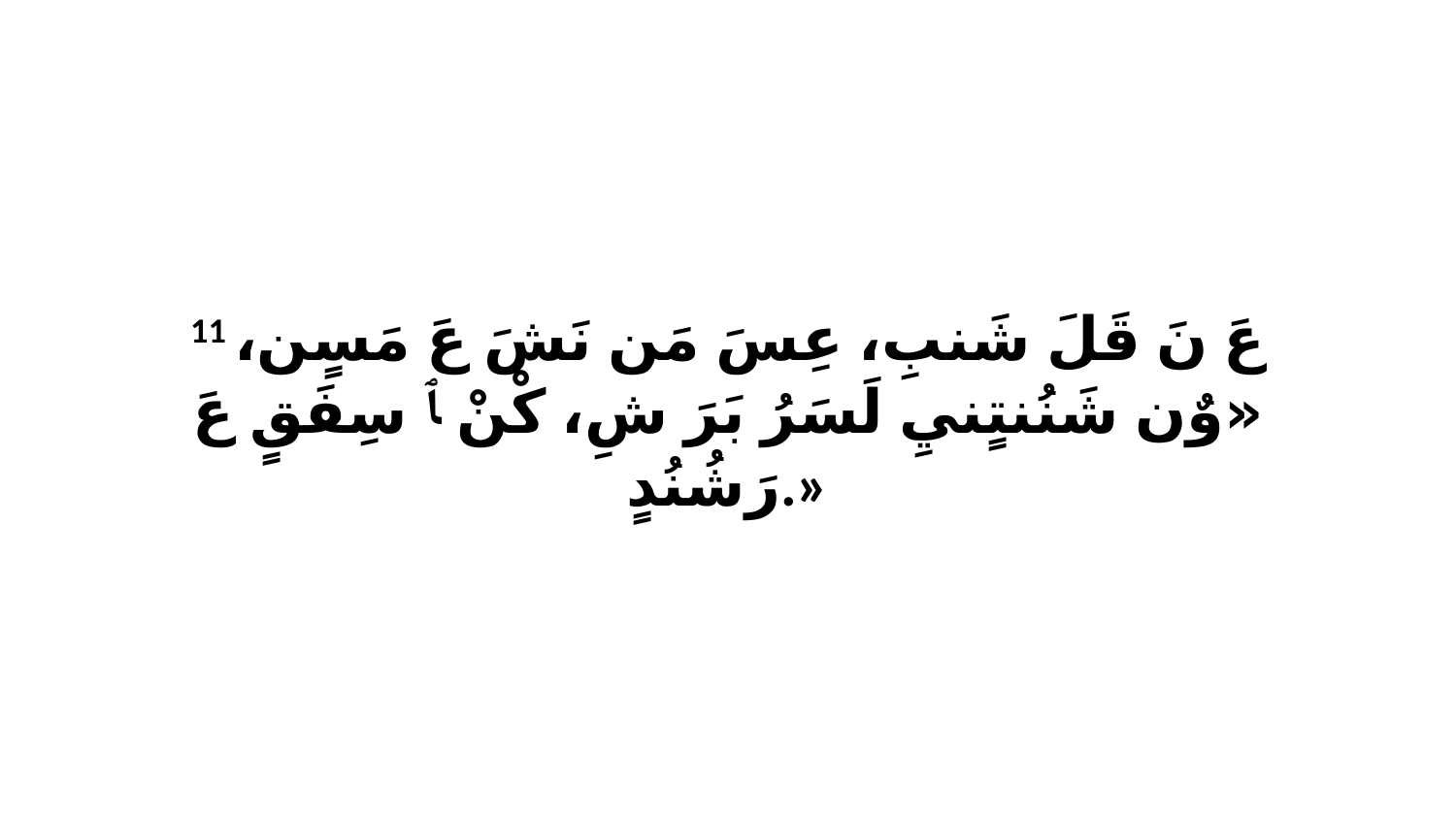

11 عَ نَ قَلَ شَنبِ، عِسَ مَن نَشَ عَ مَسٍن، «وٌن شَنُنتٍنيِ لَسَرُ بَرَ شِ، كْنْ ﭑ سِفَقٍ عَ رَشُنُدٍ.»